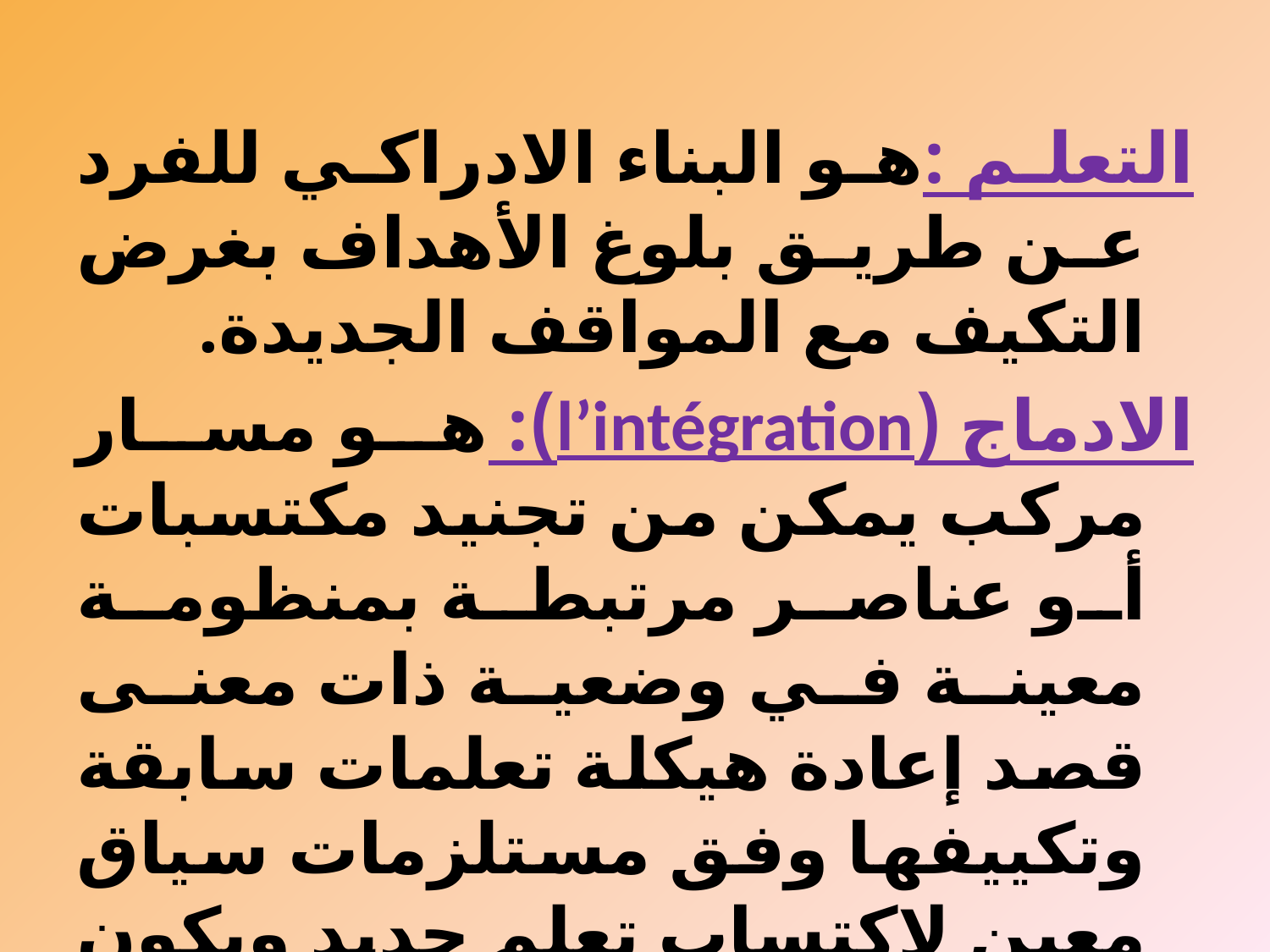

التعلم :هو البناء الادراكي للفرد عن طريق بلوغ الأهداف بغرض التكيف مع المواقف الجديدة.
الادماج (l’intégration): هو مسار مركب يمكن من تجنيد مكتسبات أو عناصر مرتبطة بمنظومة معينة في وضعية ذات معنى قصد إعادة هيكلة تعلمات سابقة وتكييفها وفق مستلزمات سياق معين لاكتساب تعلم جديد ويكون المتعلم هو الفاعل فيما يخص ادماج المكتسبات ولا يمكن أن يدمج الا ما تم اكتسابه فعلا.